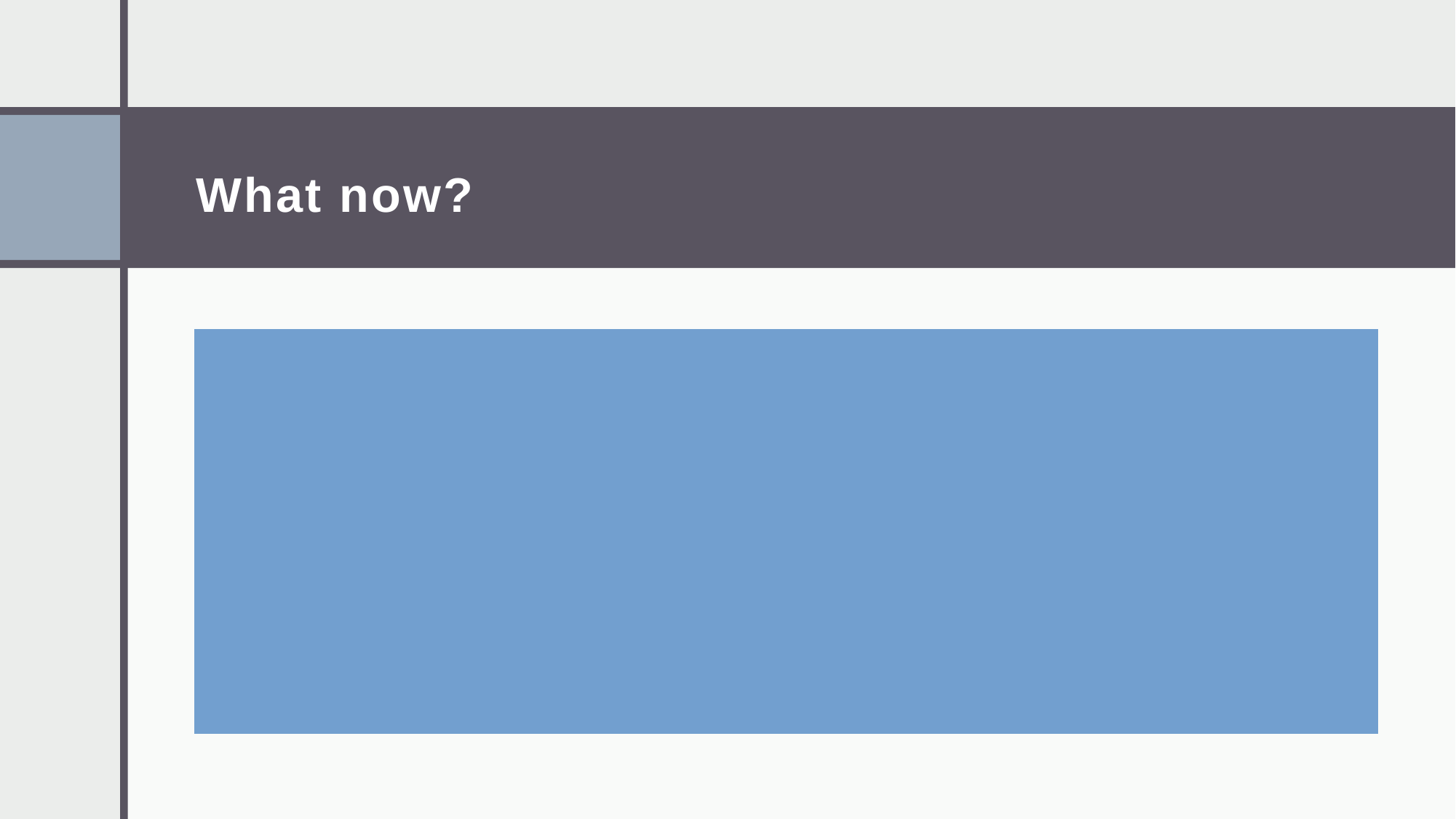

# What now?
Moving away from compliance-driven programming
Moving away from time-driven programming and progress
Focus on recovery-driven programming
Focus on adherence-driven progress
Sequence and timing
Empowering treatment – putting the treatment back in treatment court